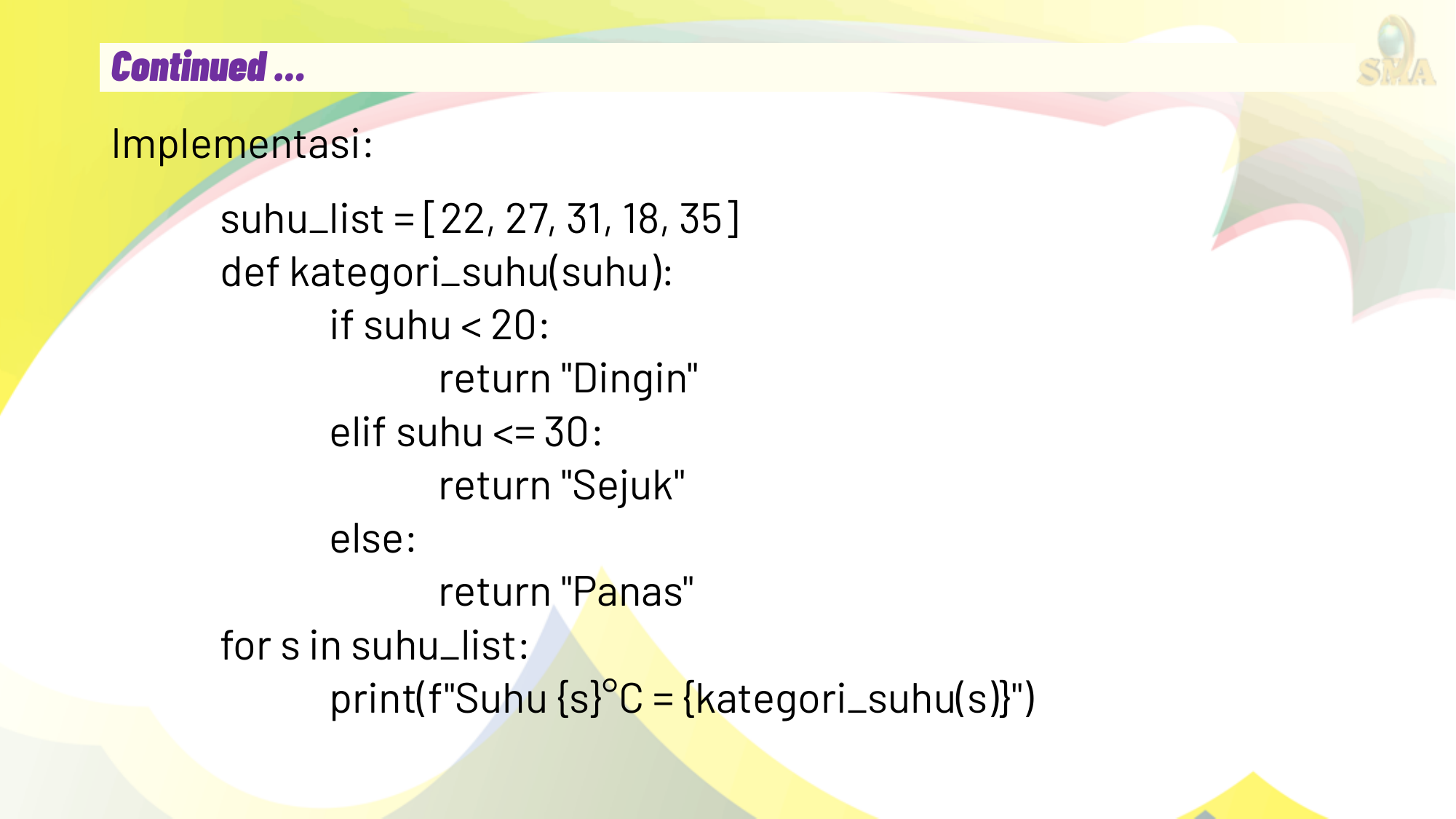

Continued …
Implementasi:

suhu_list = [22, 27, 31, 18, 35]
def kategori_suhu(suhu):
	if suhu < 20:
		return "Dingin"
	elif suhu <= 30:
		return "Sejuk"
	else:
		return "Panas"
for s in suhu_list:
	print(f"Suhu {s}°C = {kategori_suhu(s)}")